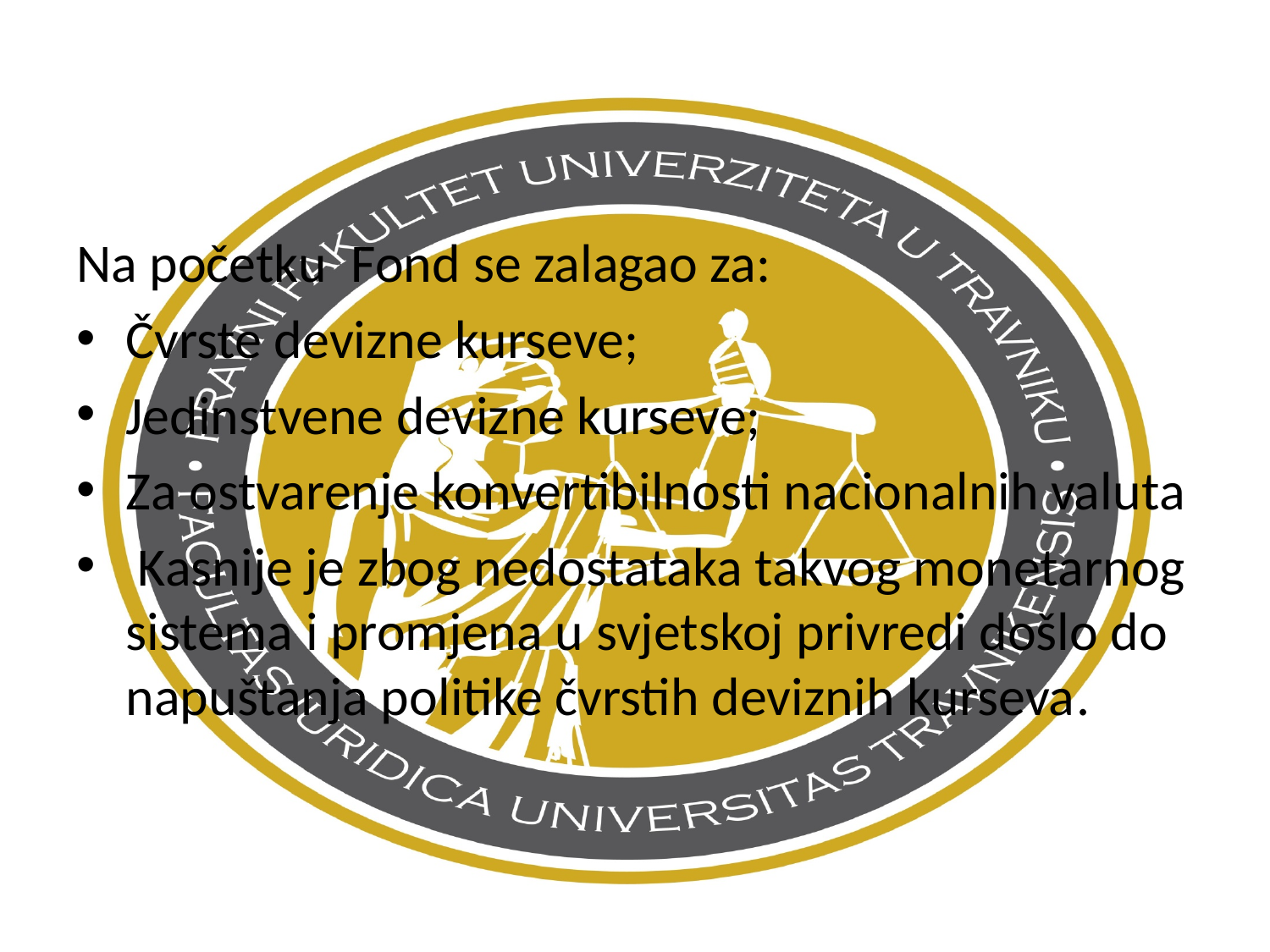

Na početku  Fond se zalagao za:
Čvrste devizne kurseve;
Jedinstvene devizne kurseve;
Za ostvarenje konvertibilnosti nacionalnih valuta
 Kasnije je zbog nedostataka takvog monetarnog sistema i promjena u svjetskoj privredi došlo do napuštanja politike čvrstih deviznih kurseva.